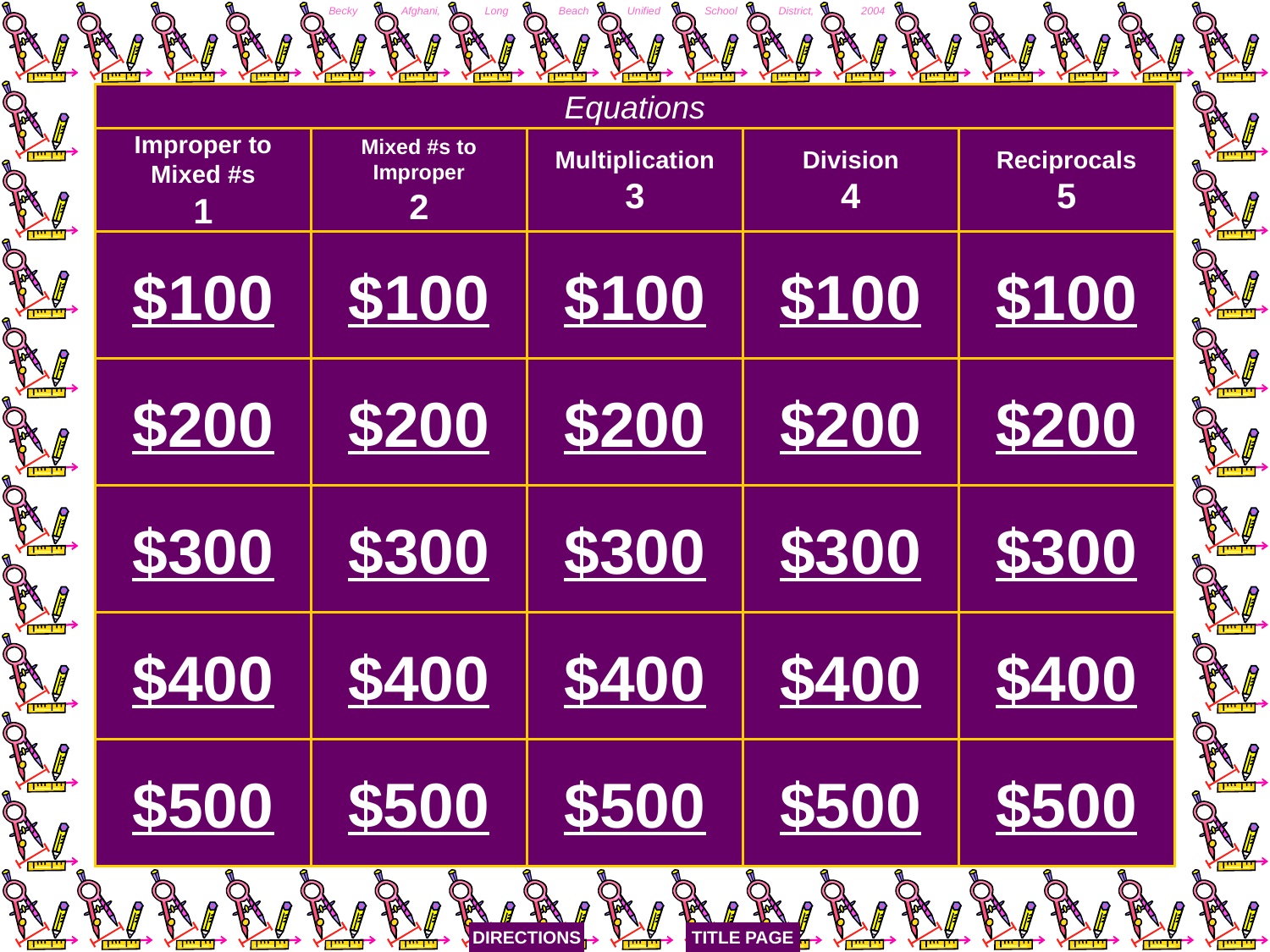

Equations
Improper to
Mixed #s
1
Mixed #s to
Improper
2
Multiplication
3
Division
4
Reciprocals
5
$100
$100
$100
$100
$100
# Game Board
$200
$200
$200
$200
$200
$300
$300
$300
$300
$300
$400
$400
$400
$400
$400
$500
$500
$500
$500
$500
DIRECTIONS
TITLE PAGE